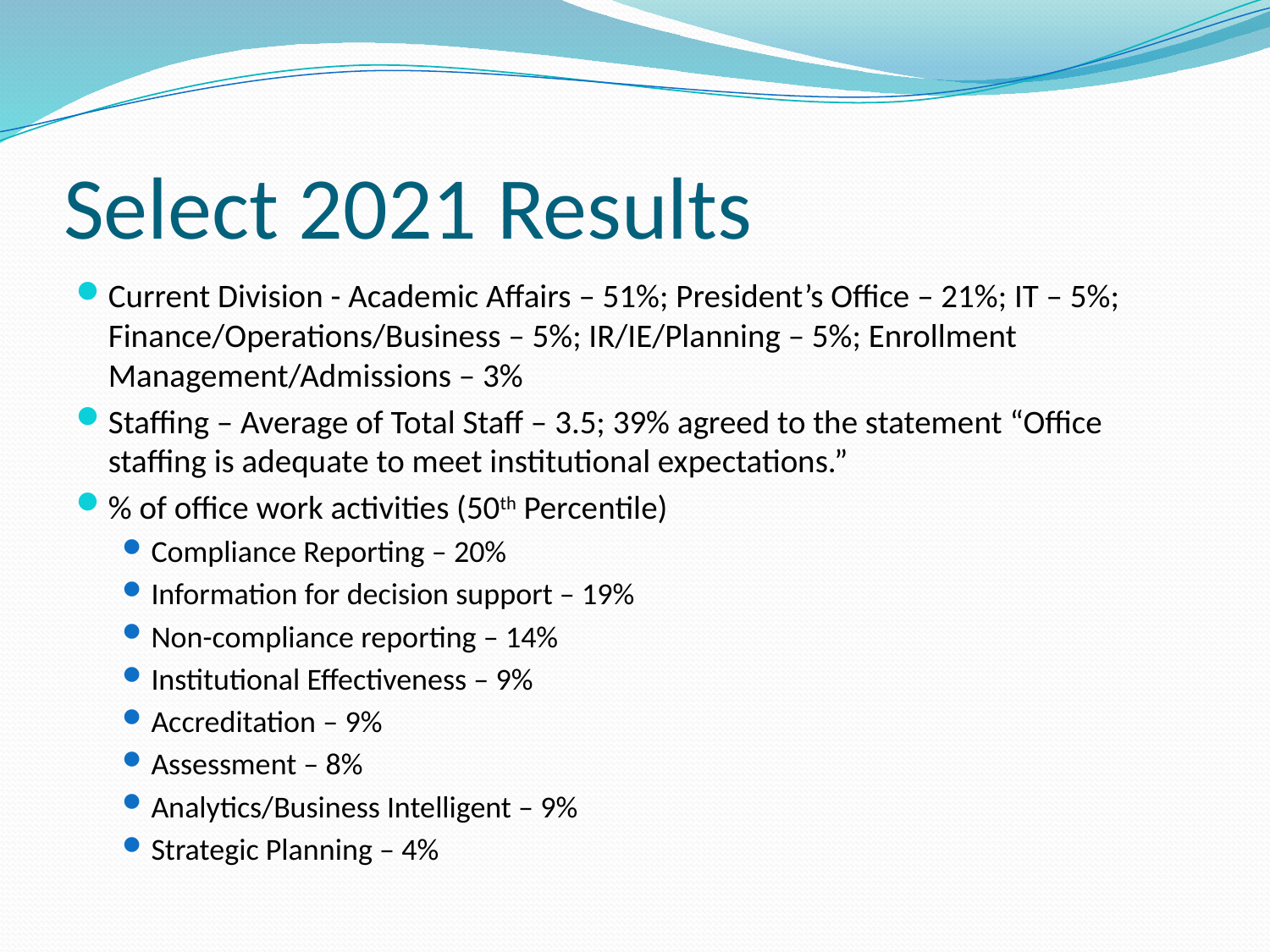

# Select 2021 Results
Current Division - Academic Affairs – 51%; President’s Office – 21%; IT – 5%; Finance/Operations/Business – 5%; IR/IE/Planning – 5%; Enrollment Management/Admissions – 3%
Staffing – Average of Total Staff – 3.5; 39% agreed to the statement “Office staffing is adequate to meet institutional expectations.”
% of office work activities (50th Percentile)
Compliance Reporting – 20%
Information for decision support – 19%
Non-compliance reporting – 14%
Institutional Effectiveness – 9%
Accreditation – 9%
Assessment – 8%
Analytics/Business Intelligent – 9%
Strategic Planning – 4%